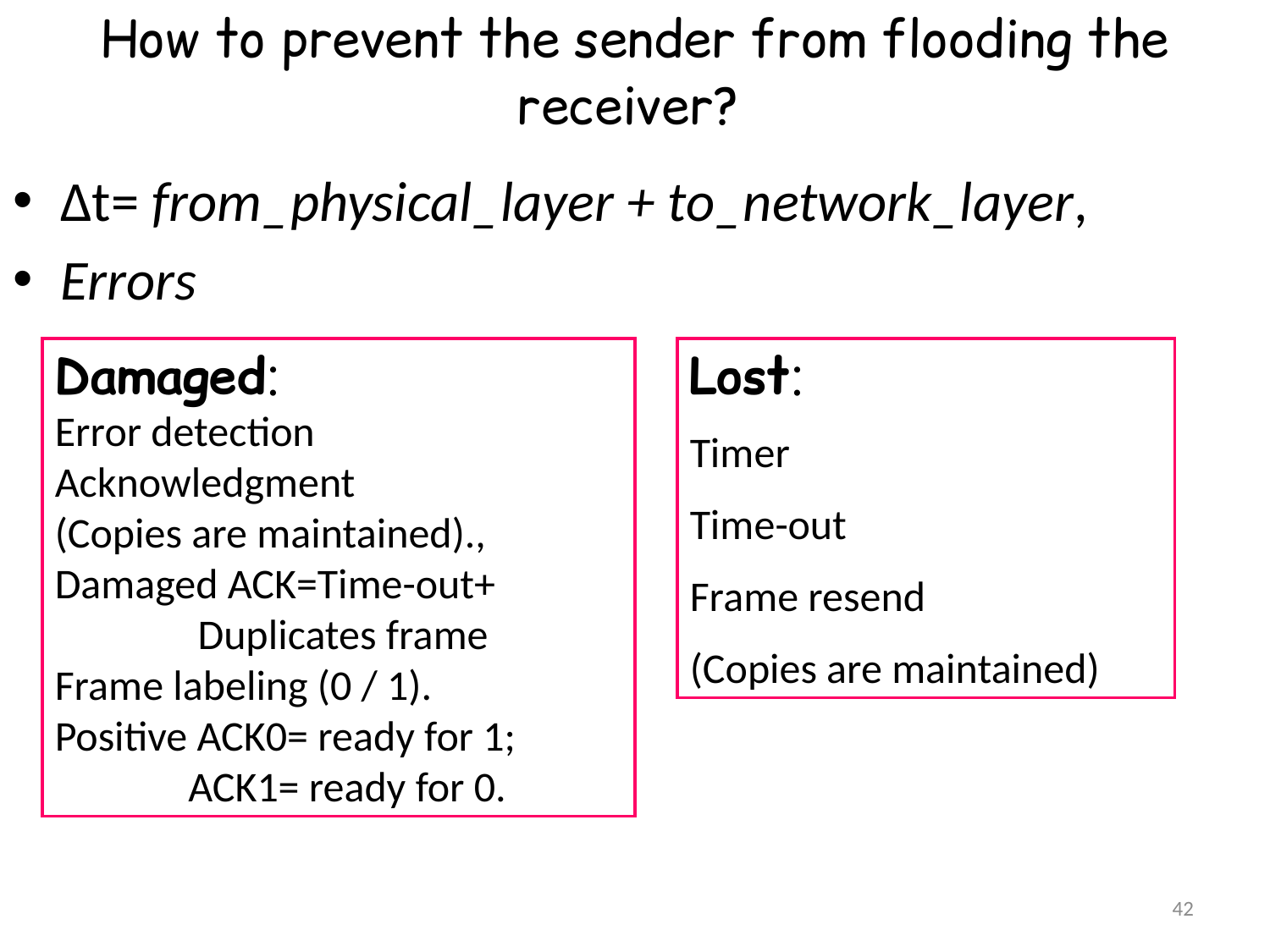

# How to prevent the sender from flooding the receiver?
Δt= from_physical_layer + to_network_layer,
Errors

Damaged:
Error detection
Acknowledgment
(Copies are maintained).,
Damaged ACK=Time-out+
               Duplicates frame
Frame labeling (0 / 1).
Positive ACK0= ready for 1;
              ACK1= ready for 0.
Lost:
Timer
Time-out
Frame resend
(Copies are maintained)
42